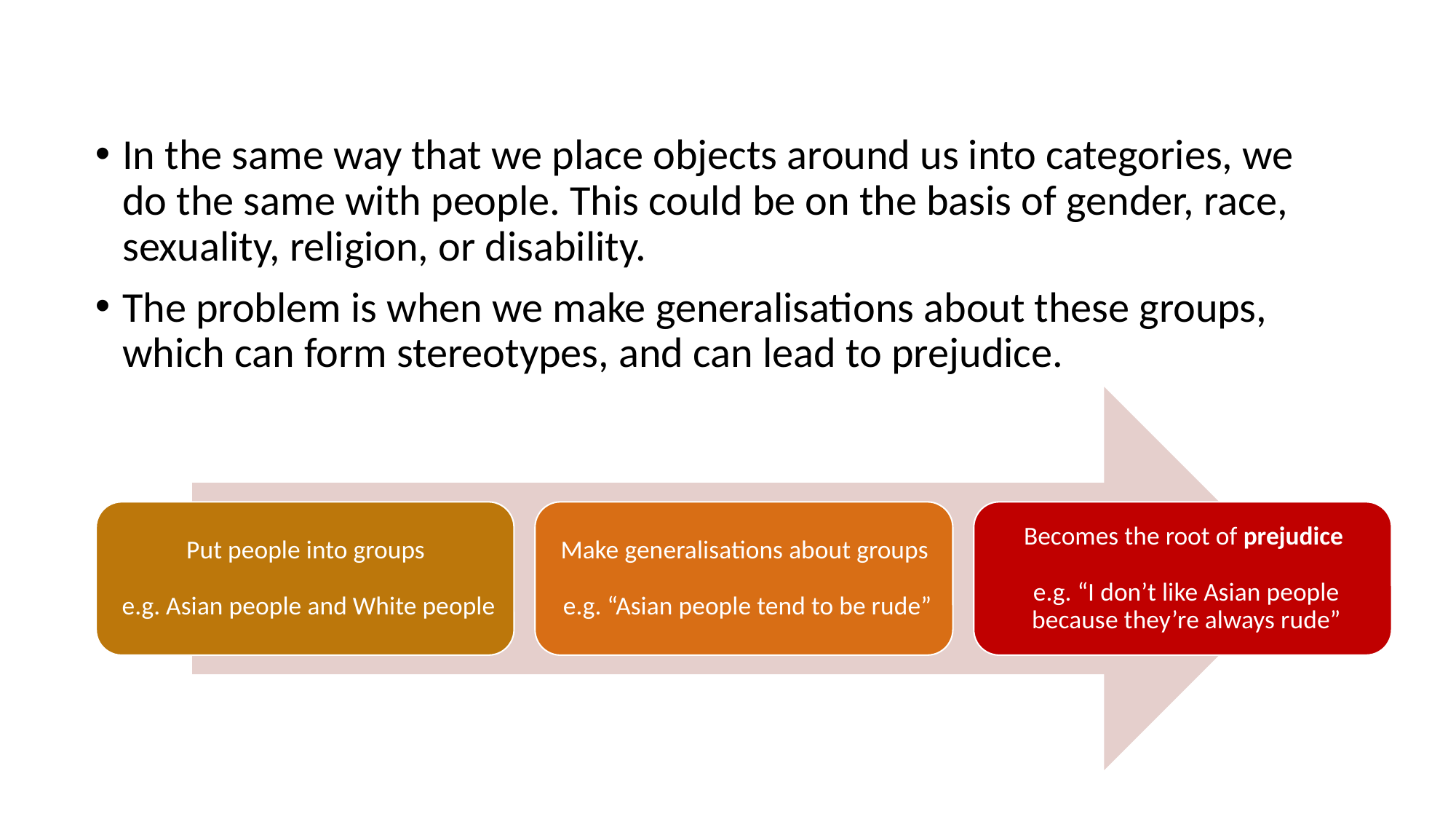

In the same way that we place objects around us into categories, we do the same with people. This could be on the basis of gender, race, sexuality, religion, or disability.
The problem is when we make generalisations about these groups, which can form stereotypes, and can lead to prejudice.
Put people into groups
e.g. Asian people and White people
Make generalisations about groups
e.g. “Asian people tend to be rude”
Becomes the root of prejudice
e.g. “I don’t like Asian people because they’re always rude”